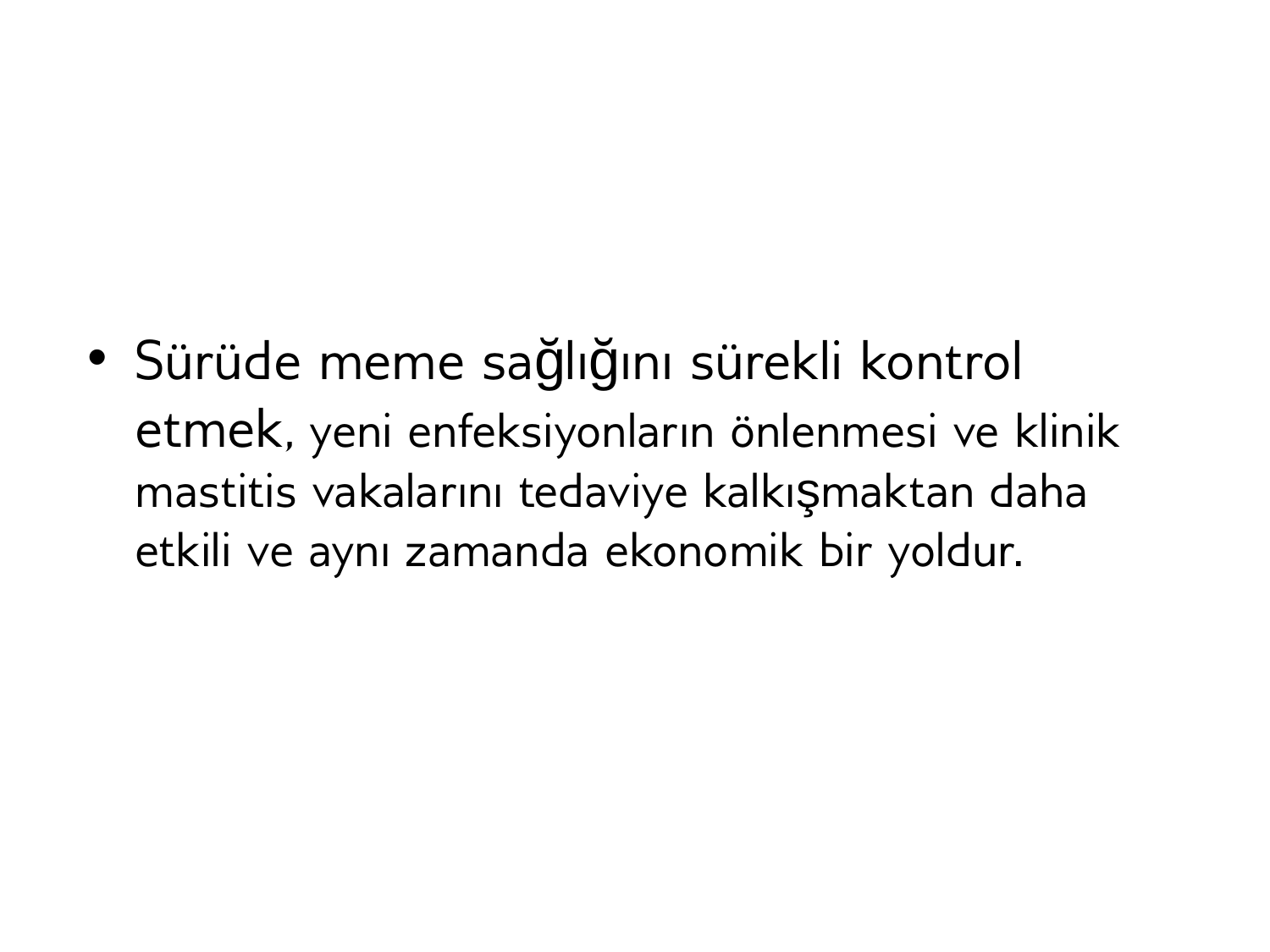

Sürüde meme sağlığını sürekli kontrol etmek, yeni enfeksiyonların önlenmesi ve klinik mastitis vakalarını tedaviye kalkışmaktan daha etkili ve aynı zamanda ekonomik bir yoldur.